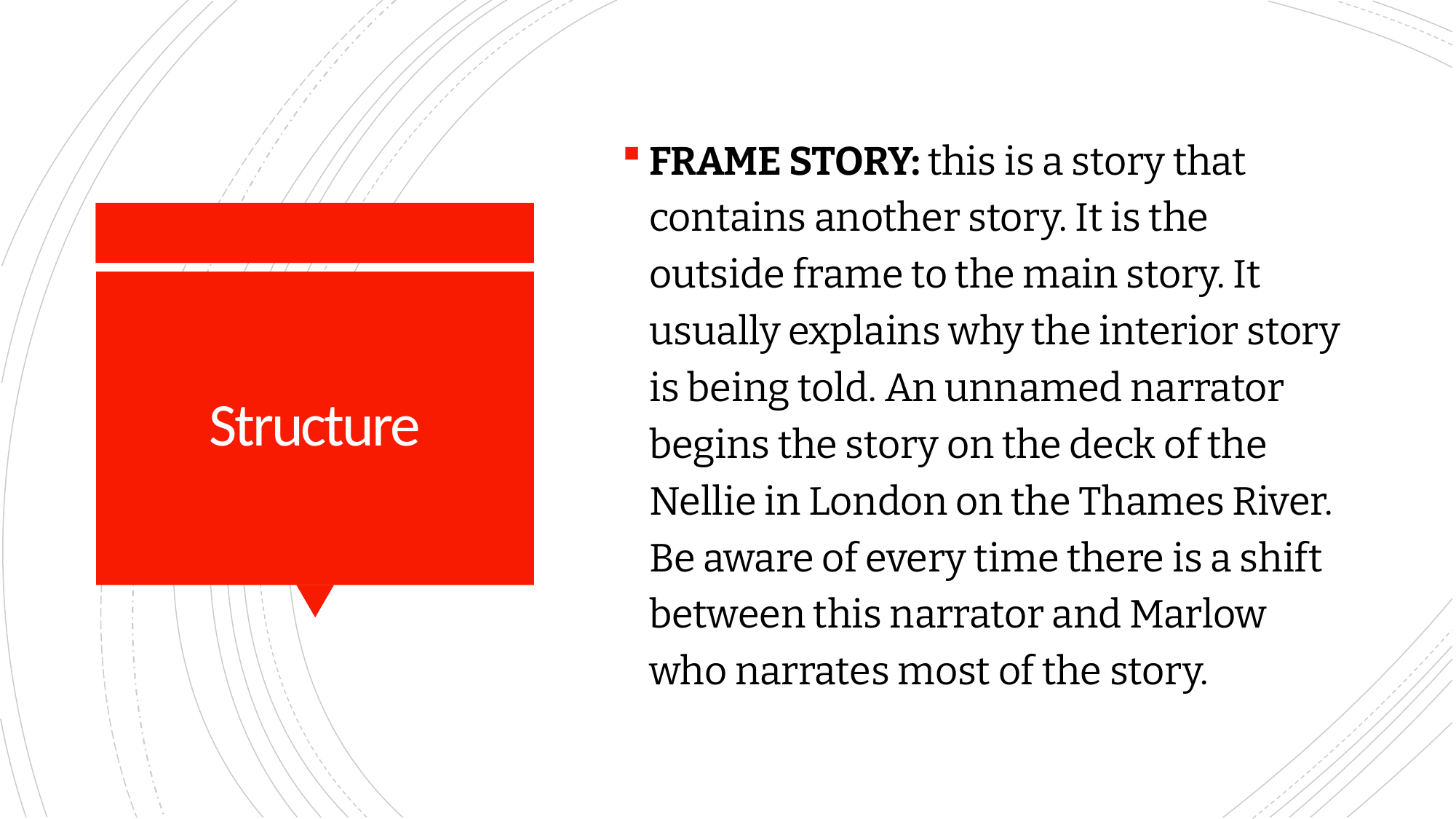

FRAME STORY: this is a story that contains another story. It is the outside frame to the main story. It usually explains why the interior story is being told. An unnamed narrator begins the story on the deck of the Nellie in London on the Thames River. Be aware of every time there is a shift between this narrator and Marlow who narrates most of the story.
# Structure